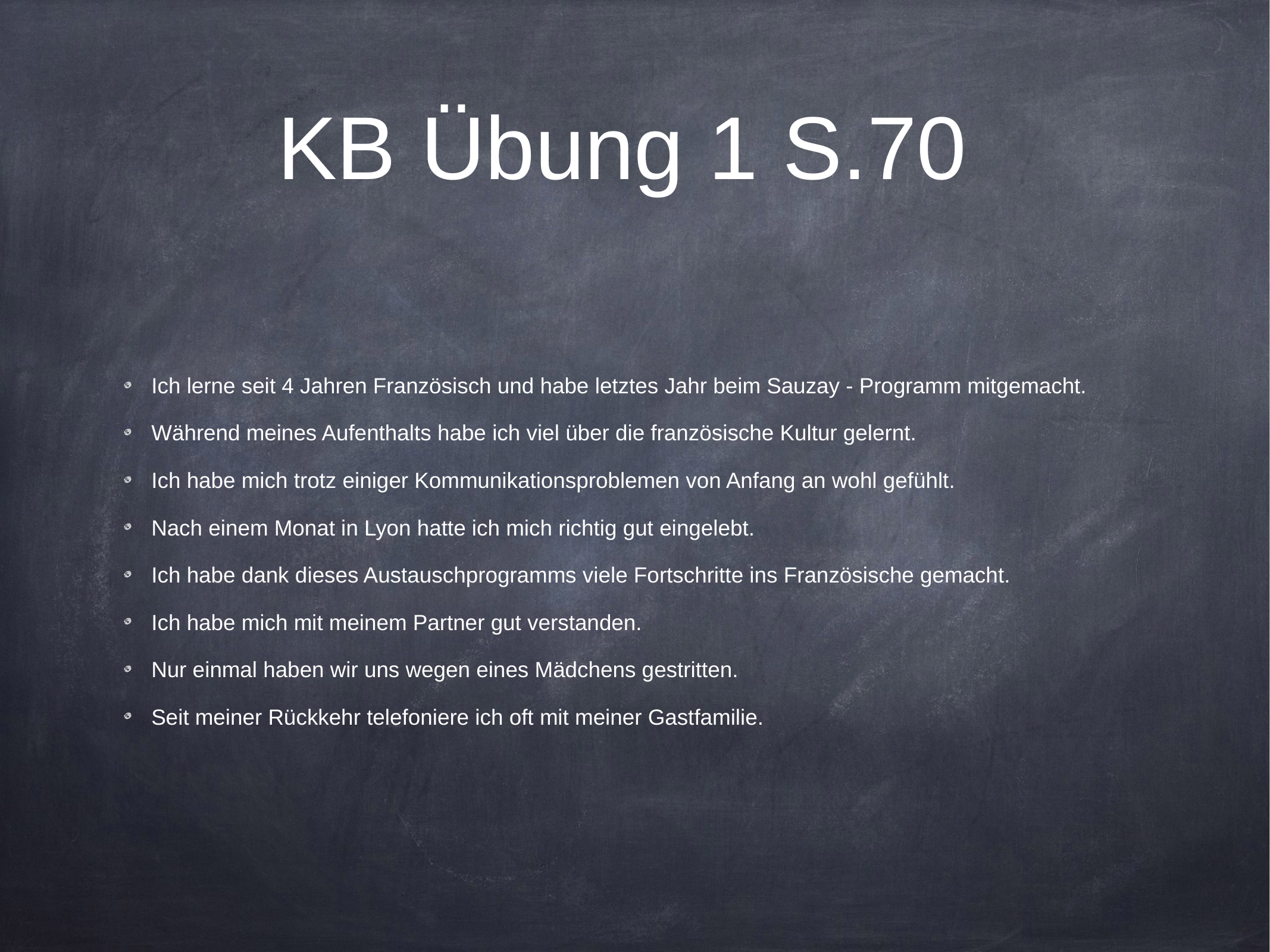

# KB Übung 1 S.70
Ich lerne seit 4 Jahren Französisch und habe letztes Jahr beim Sauzay - Programm mitgemacht.
Während meines Aufenthalts habe ich viel über die französische Kultur gelernt.
Ich habe mich trotz einiger Kommunikationsproblemen von Anfang an wohl gefühlt.
Nach einem Monat in Lyon hatte ich mich richtig gut eingelebt.
Ich habe dank dieses Austauschprogramms viele Fortschritte ins Französische gemacht.
Ich habe mich mit meinem Partner gut verstanden.
Nur einmal haben wir uns wegen eines Mädchens gestritten.
Seit meiner Rückkehr telefoniere ich oft mit meiner Gastfamilie.